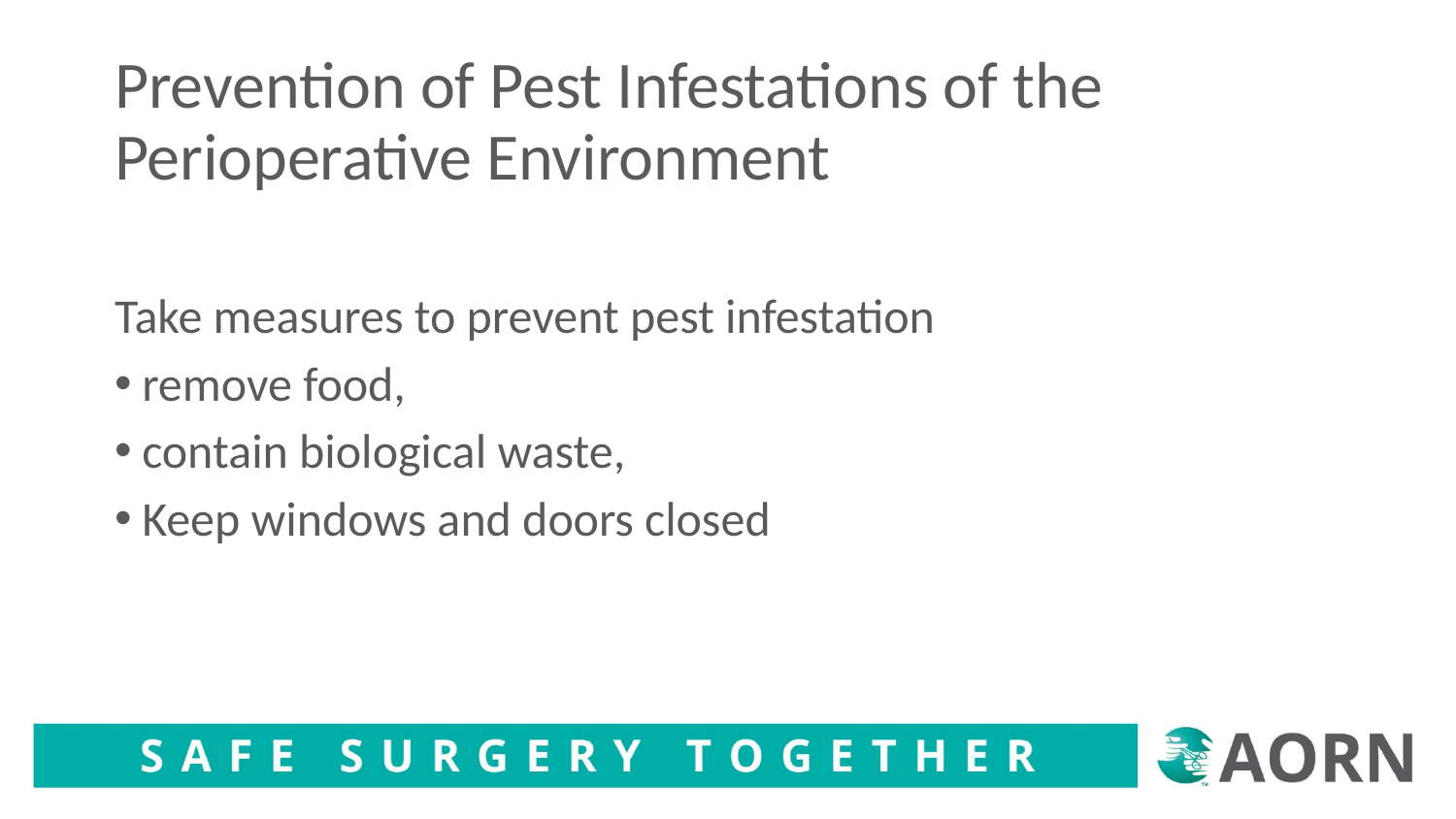

# Prevention of Pest Infestations of the Perioperative Environment

Take measures to prevent pest infestation
remove food,
contain biological waste,
Keep windows and doors closed